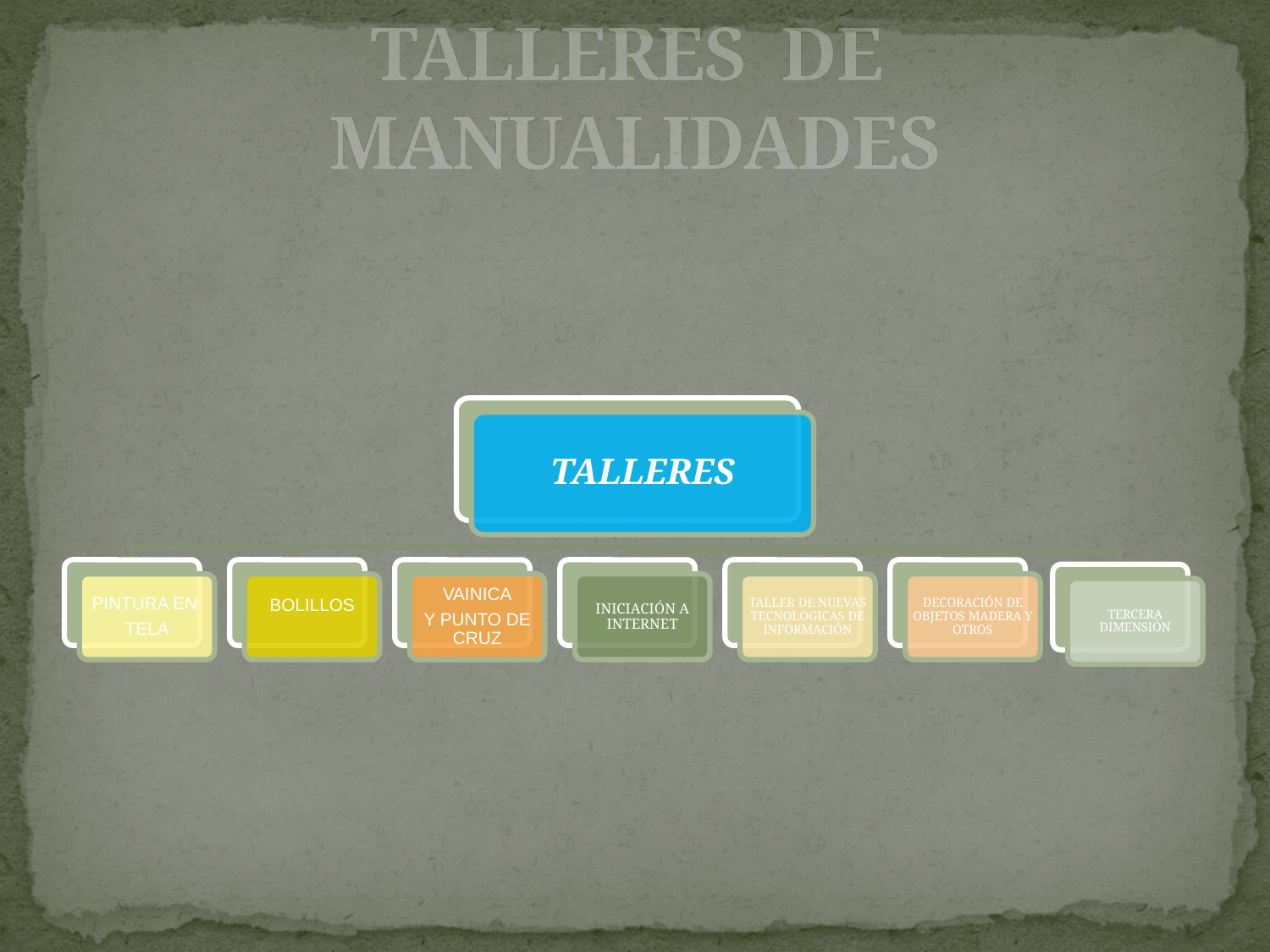

# TALLERES  DE  MANUALIDADES
TALLERES
PINTURA EN
TELA
BOLILLOS

VAINICA
Y PUNTO DE CRUZ
INICIACIÓN A INTERNET
TALLER DE NUEVAS TECNOLOGICAS DE INFORMACIÓN
DECORACIÓN DE OBJETOS MADERA Y OTROS
TERCERA DIMENSIÓN